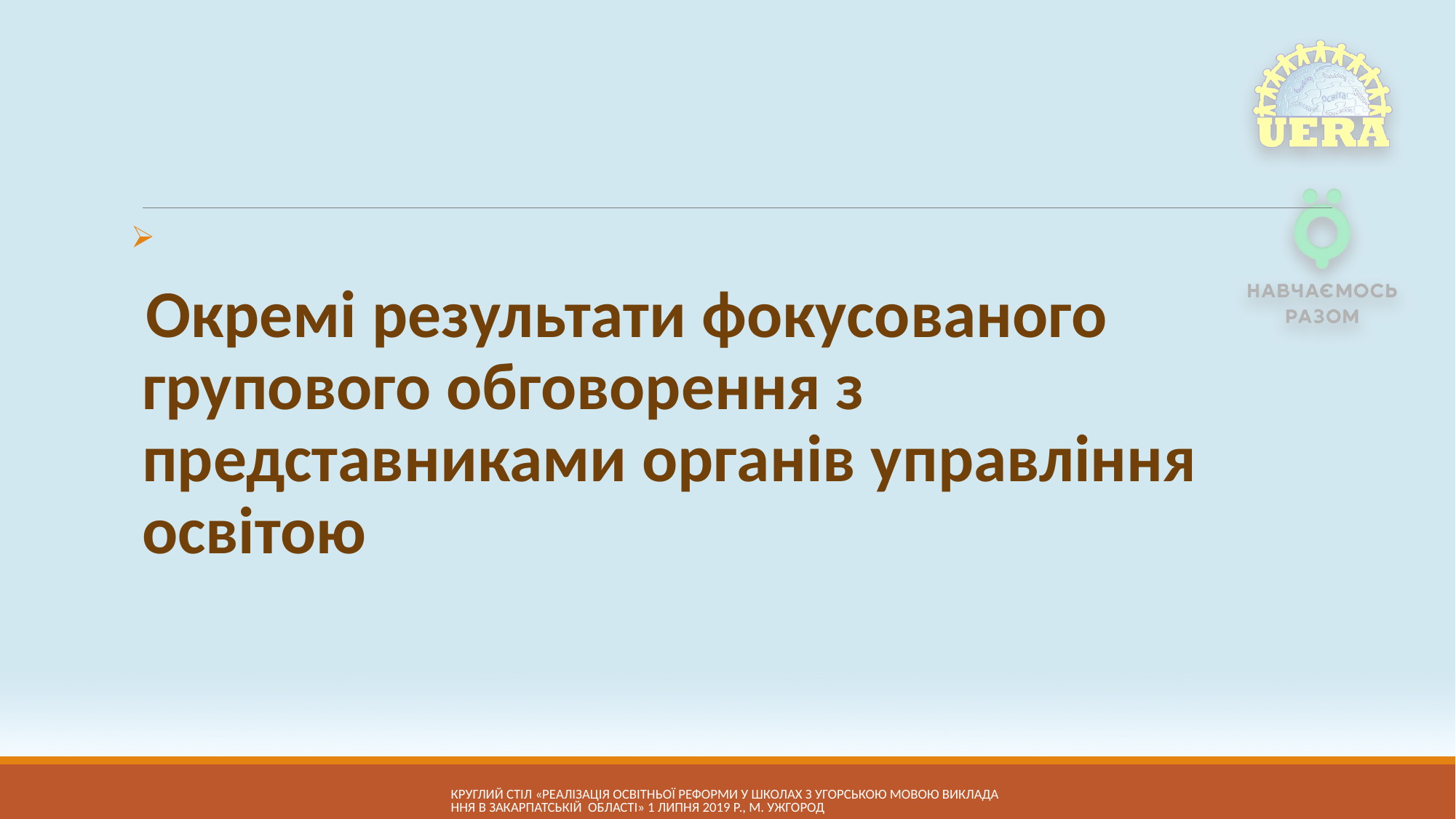

#

Окремі результати фокусованого групового обговорення з представниками органів управління освітою

КРУГЛий СТІЛ «Реалізація освітньої реформи у школах з угорською мовою викладання в Закарпатській  області» 1 липня 2019 р., м. Ужгород